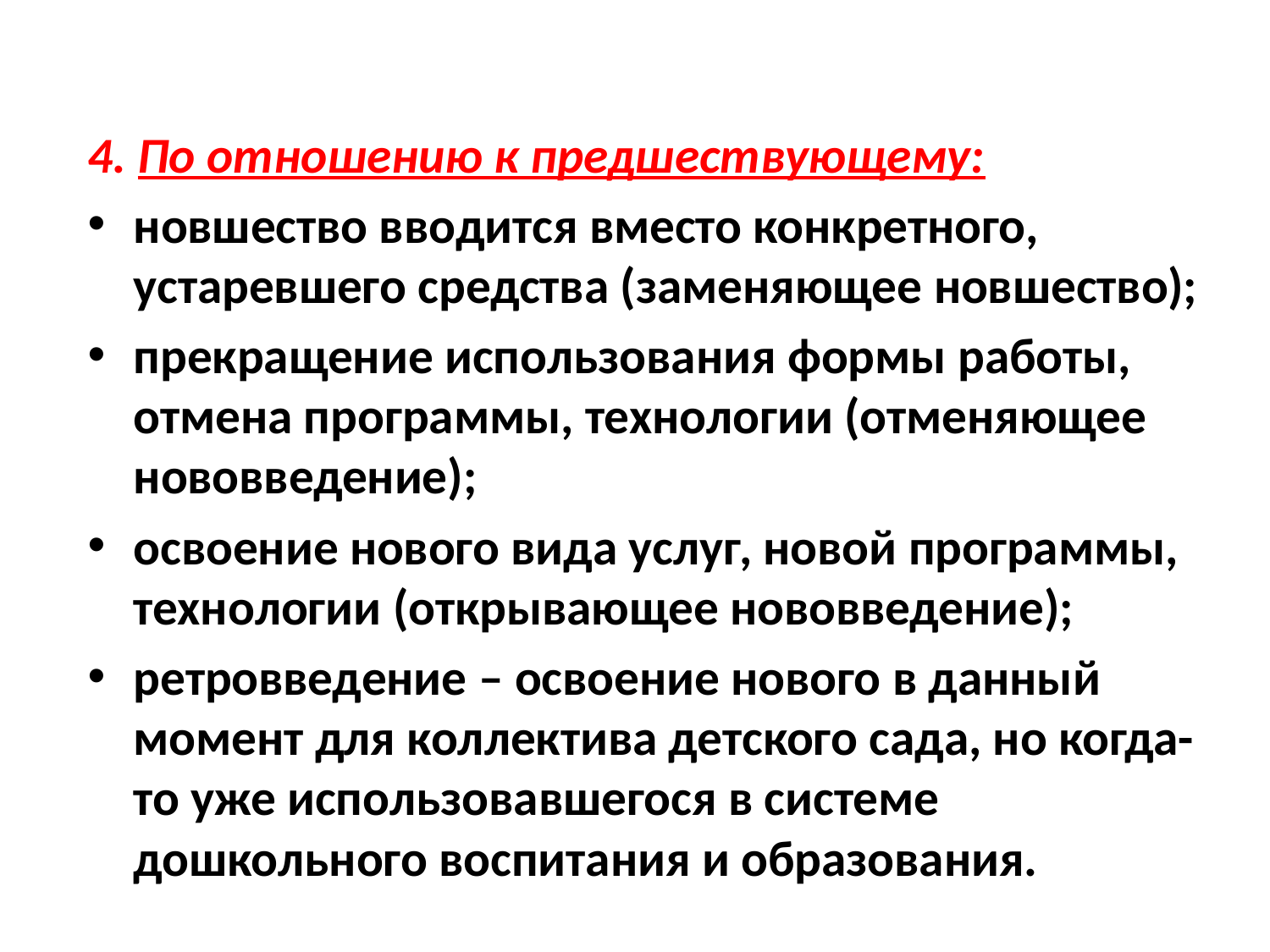

4. По отношению к предшествующему:
новшество вводится вместо конкретного, устаревшего средства (заменяющее новшество);
прекращение использования формы работы, отмена программы, технологии (отменяющее нововведение);
освоение нового вида услуг, новой программы, технологии (открывающее нововведение);
ретровведение – освоение нового в данный момент для коллектива детского сада, но когда-то уже использовавшегося в системе дошкольного воспитания и образования.